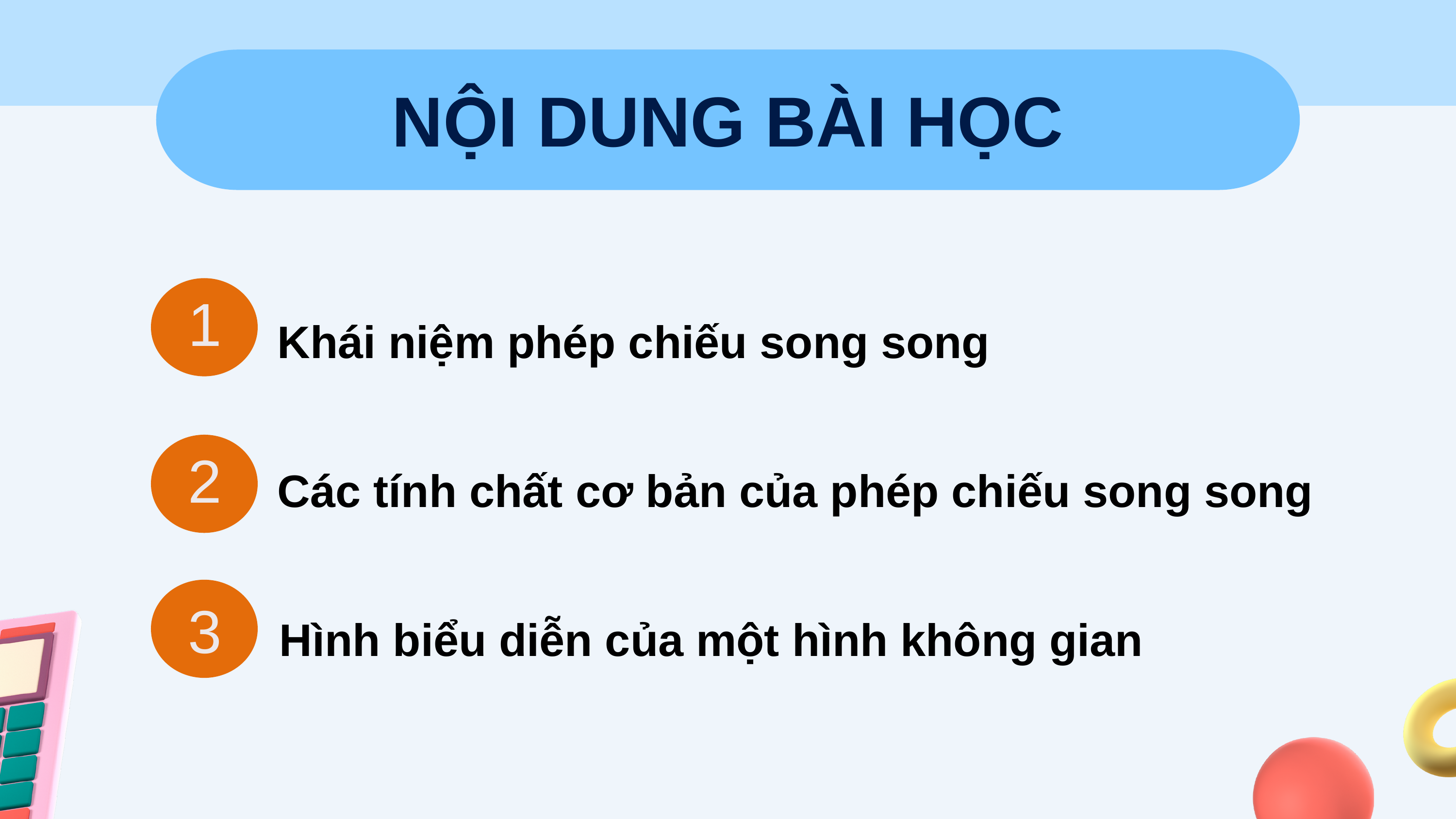

NỘI DUNG BÀI HỌC

Khái niệm phép chiếu song song
1
Các tính chất cơ bản của phép chiếu song song

2

Hình biểu diễn của một hình không gian
3